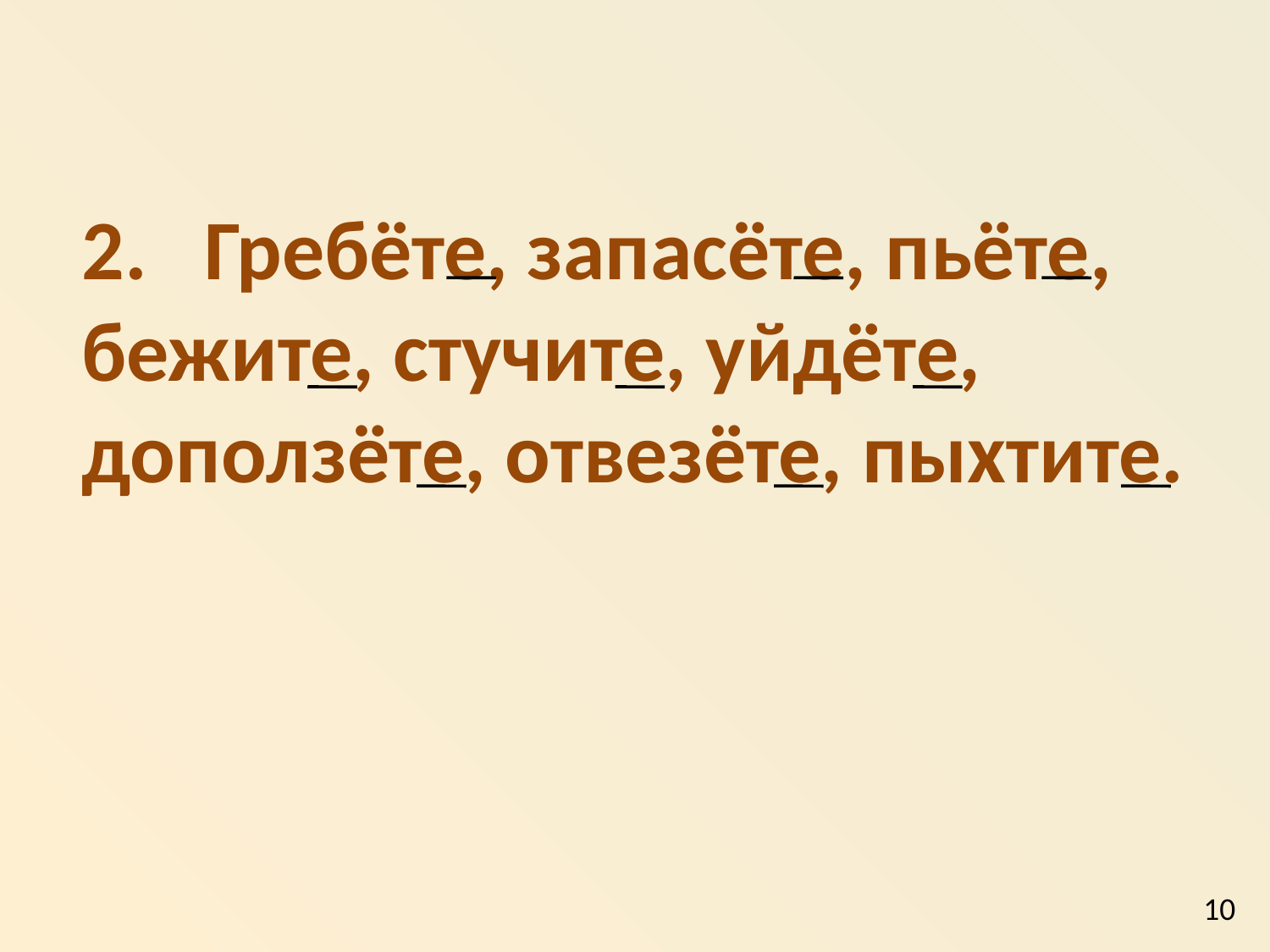

2.   Гребёте, запасёте, пьёте, бежите, стучите, уйдёте, доползёте, отвезёте, пыхтите.
10